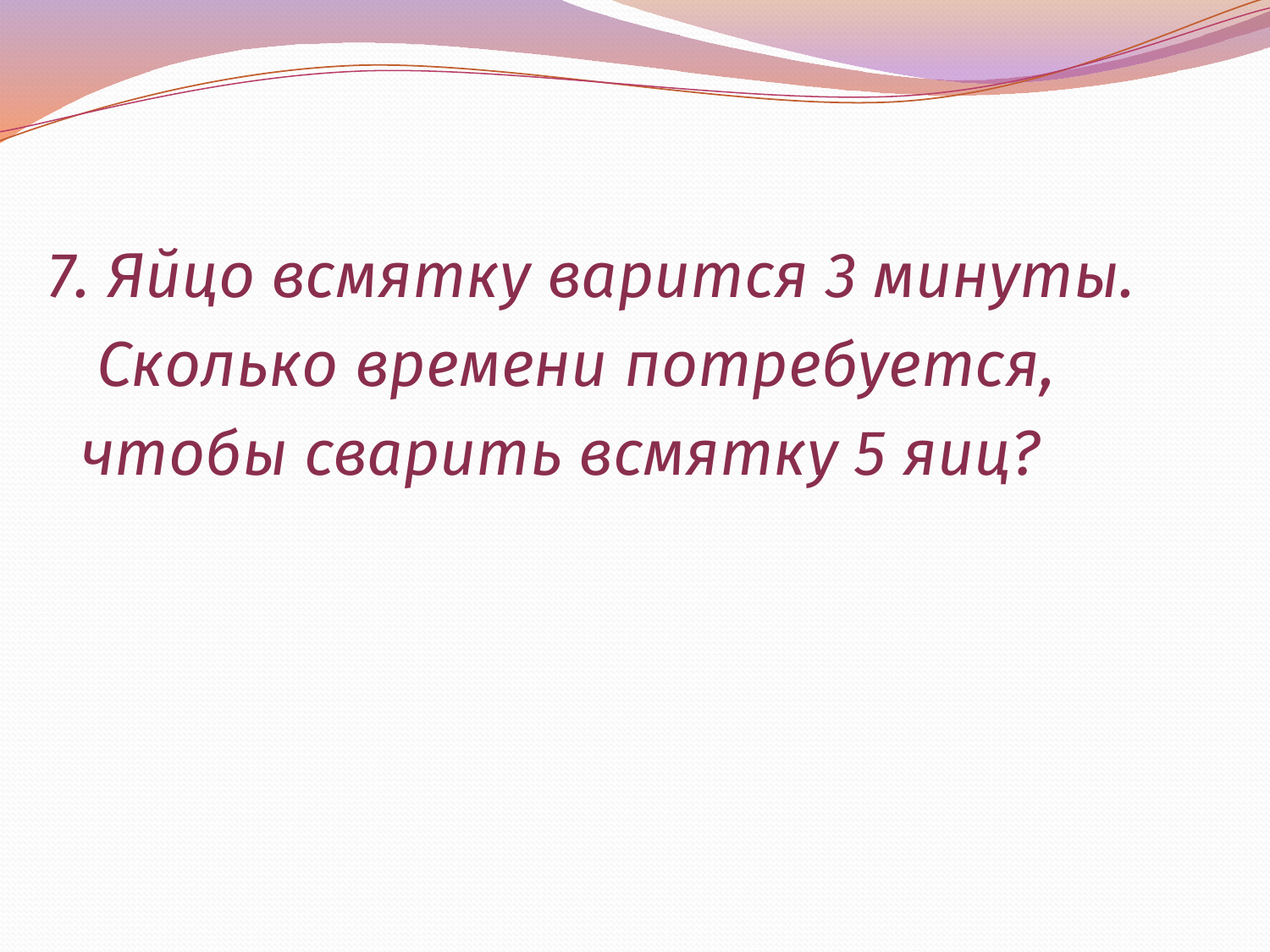

7. Яйцо всмятку варится 3 минуты.
   Сколько времени потребуется,
  чтобы сварить всмятку 5 яиц?